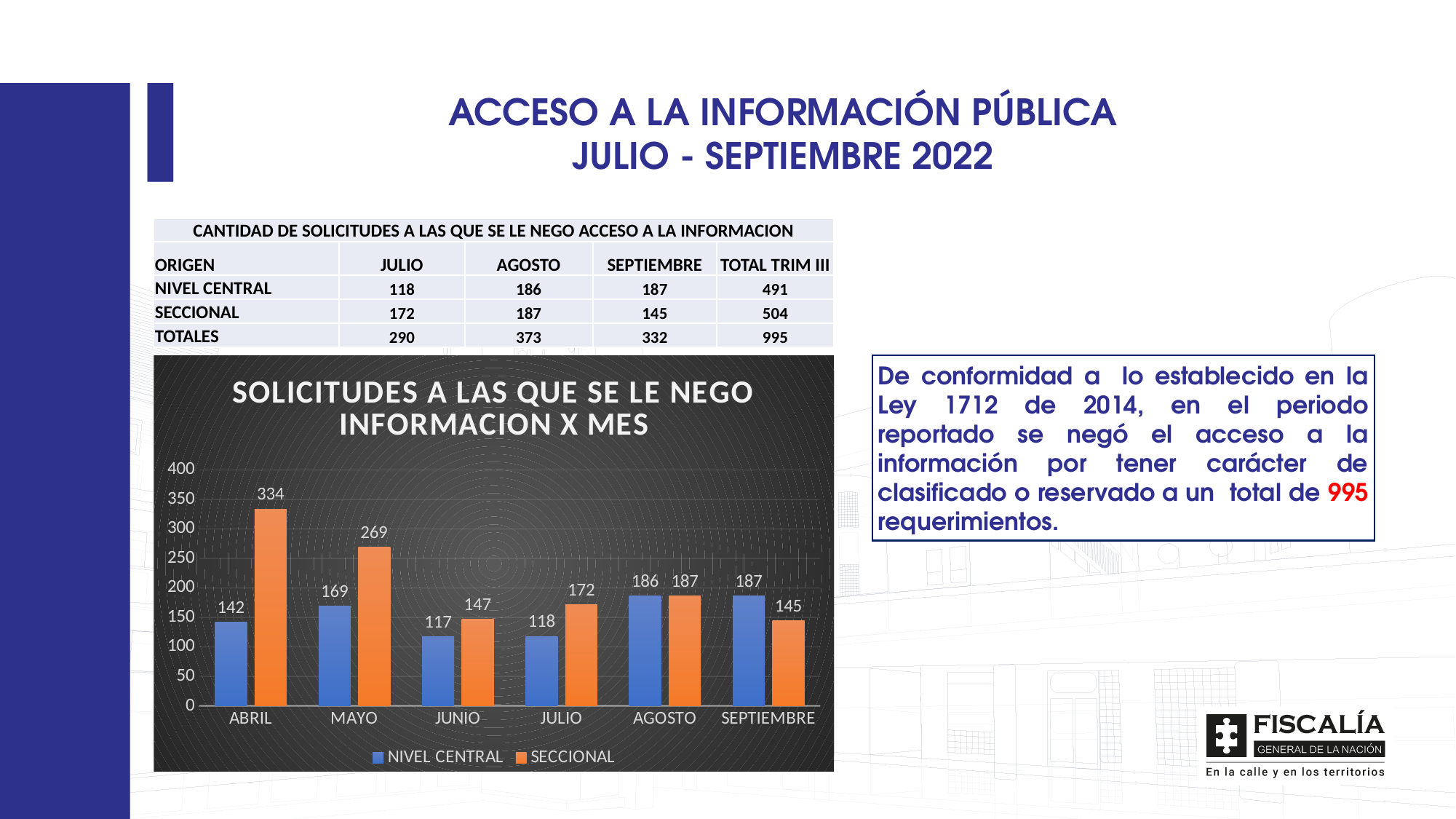

ACCESO A LA INFORMACIÓN PÚBLICA
JULIO - SEPTIEMBRE 2022
| CANTIDAD DE SOLICITUDES A LAS QUE SE LE NEGO ACCESO A LA INFORMACION |  |  |  |  |
| --- | --- | --- | --- | --- |
| ORIGEN | JULIO | AGOSTO | SEPTIEMBRE | TOTAL TRIM III |
| NIVEL CENTRAL | 118 | 186 | 187 | 491 |
| SECCIONAL | 172 | 187 | 145 | 504 |
| TOTALES | 290 | 373 | 332 | 995 |

### Chart: SOLICITUDES A LAS QUE SE LE NEGO INFORMACION X MES

| Category | NIVEL CENTRAL | SECCIONAL |
|---|---|---|
| ABRIL | 142.0 | 334.0 |
| MAYO | 169.0 | 269.0 |
| JUNIO | 117.0 | 147.0 |
| JULIO | 118.0 | 172.0 |
| AGOSTO | 186.0 | 187.0 |
| SEPTIEMBRE | 187.0 | 145.0 |
De conformidad a  lo establecido en la Ley 1712 de 2014, en el periodo reportado se negó el acceso a la información por tener carácter de clasificado o reservado a un  total de 995 requerimientos.